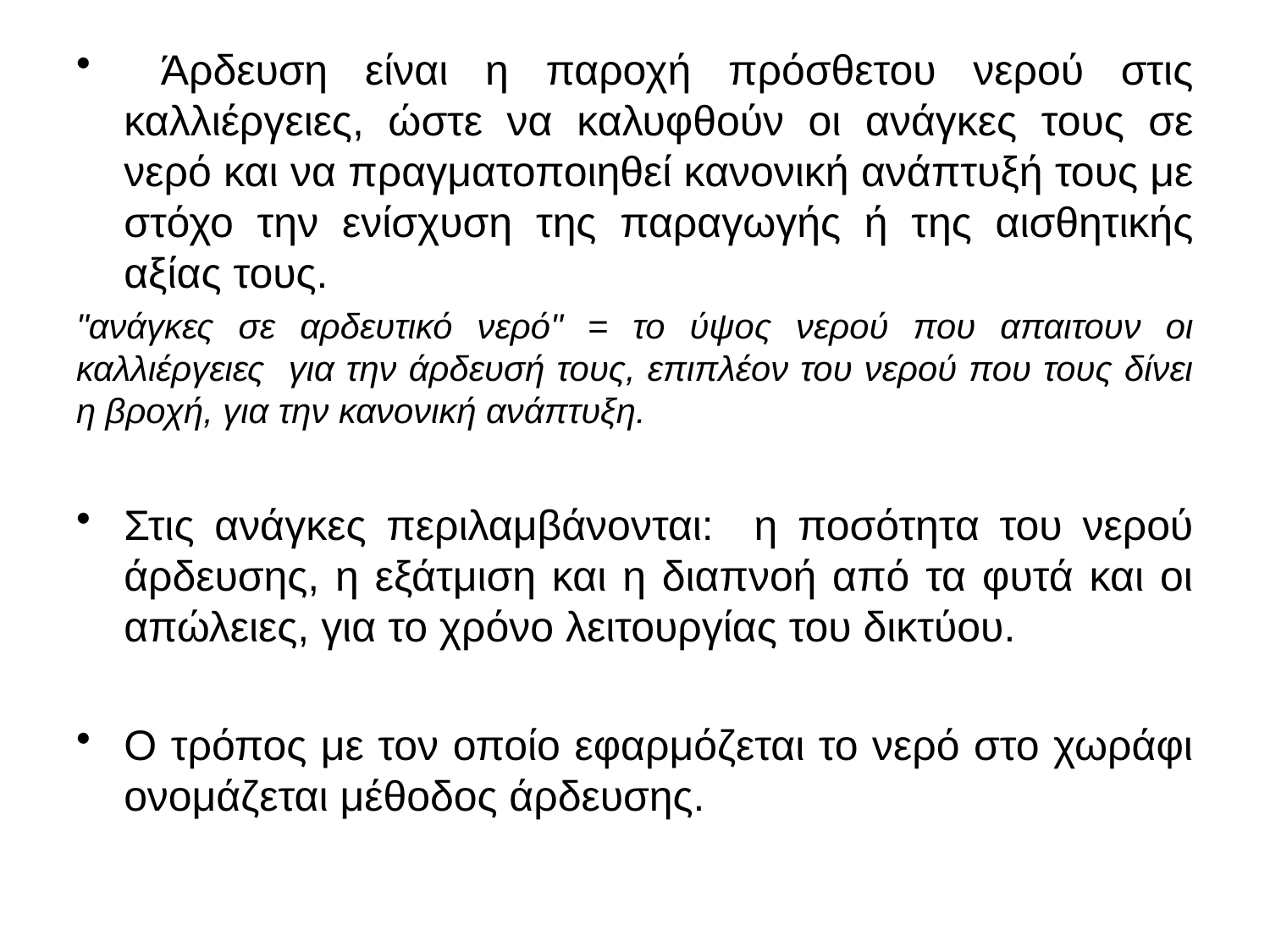

Άρδευση είναι η παροχή πρόσθετου νερού στις καλλιέργειες, ώστε να καλυφθούν οι ανάγκες τους σε νερό και να πραγματοποιηθεί κανονική ανάπτυξή τους με στόχο την ενίσχυση της παραγωγής ή της αισθητικής αξίας τους.
"ανάγκες σε αρδευτικό νερό" = το ύψος νερού που απαιτουν οι καλλιέργειες  για την άρδευσή τους, επιπλέον του νερού που τους δίνει η βροχή, για την κανονική ανάπτυξη.

Στις ανάγκες περιλαμβάνονται:  η ποσότητα του νερού άρδευσης, η εξάτμιση και η διαπνοή από τα φυτά και οι απώλειες, για το χρόνο λειτουργίας του δικτύου.

Ο τρόπος με τον οποίο εφαρμόζεται το νερό στο χωράφι ονομάζεται μέθοδος άρδευσης.